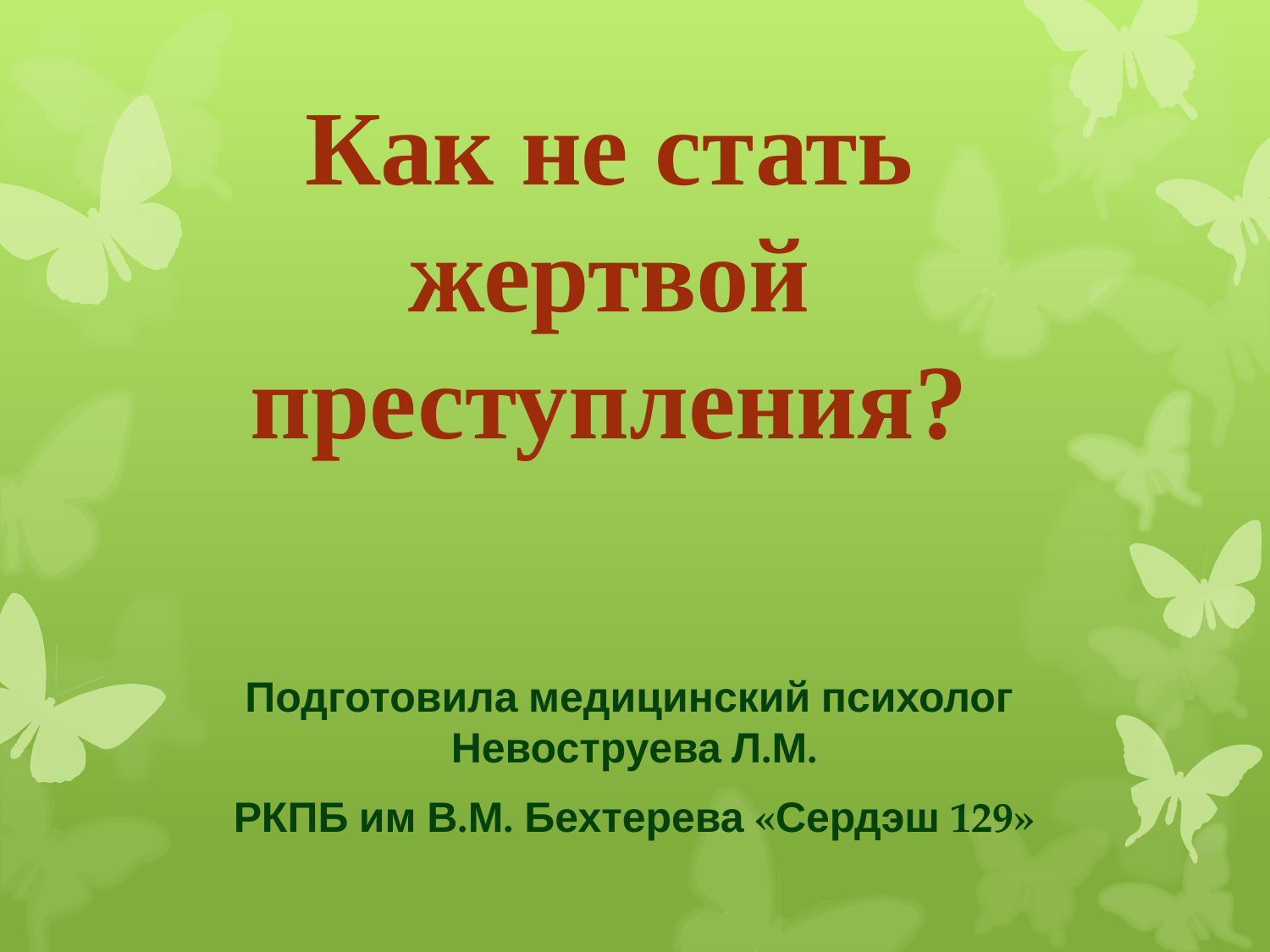

# Как не стать жертвой преступления?
Подготовила медицинский психолог  Невоструева Л.М.
РКПБ им В.М. Бехтерева «Сердэш 129»